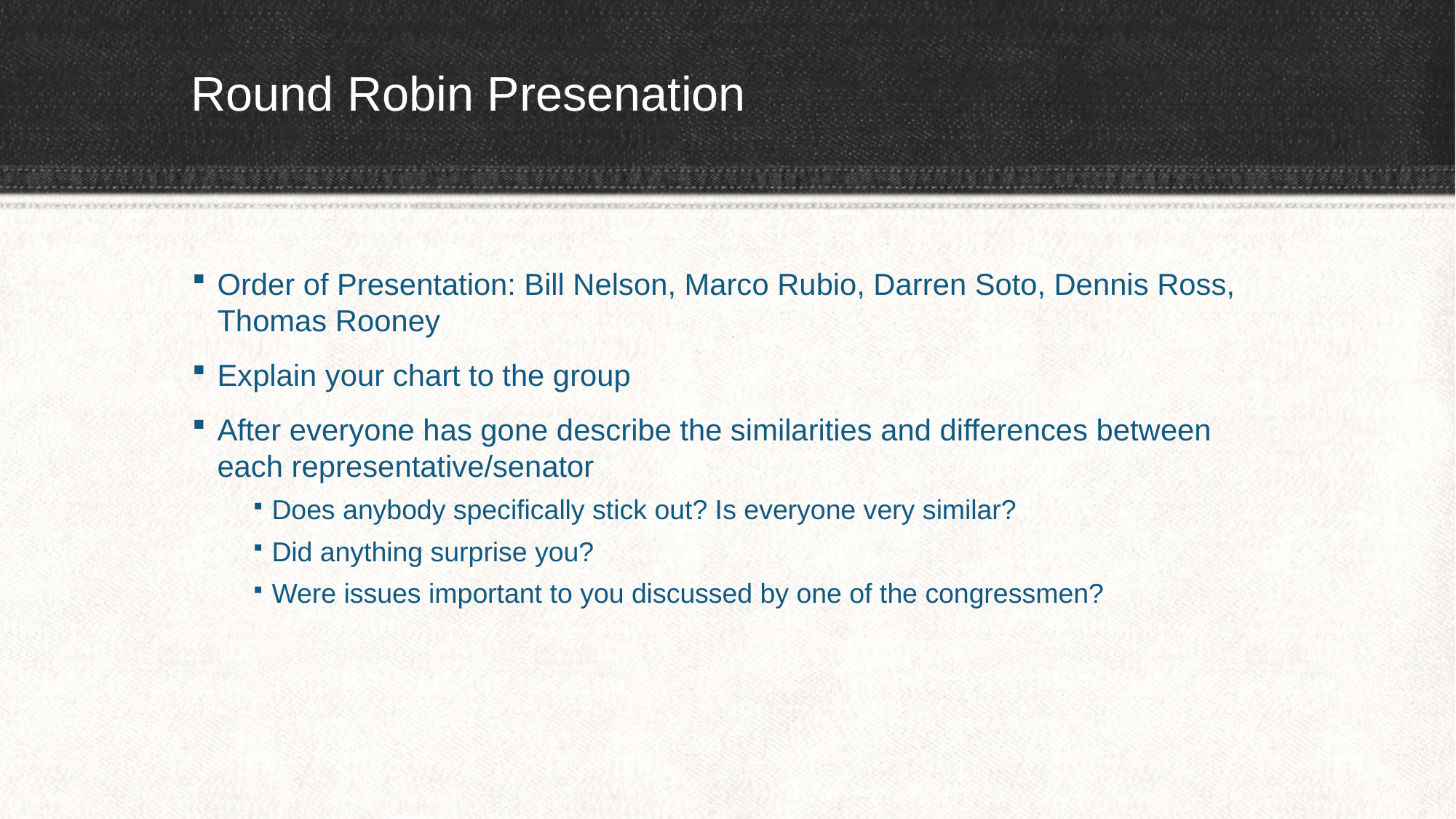

# Round Robin Presenation
Order of Presentation: Bill Nelson, Marco Rubio, Darren Soto, Dennis Ross, Thomas Rooney
Explain your chart to the group
After everyone has gone describe the similarities and differences between each representative/senator
Does anybody specifically stick out? Is everyone very similar?
Did anything surprise you?
Were issues important to you discussed by one of the congressmen?